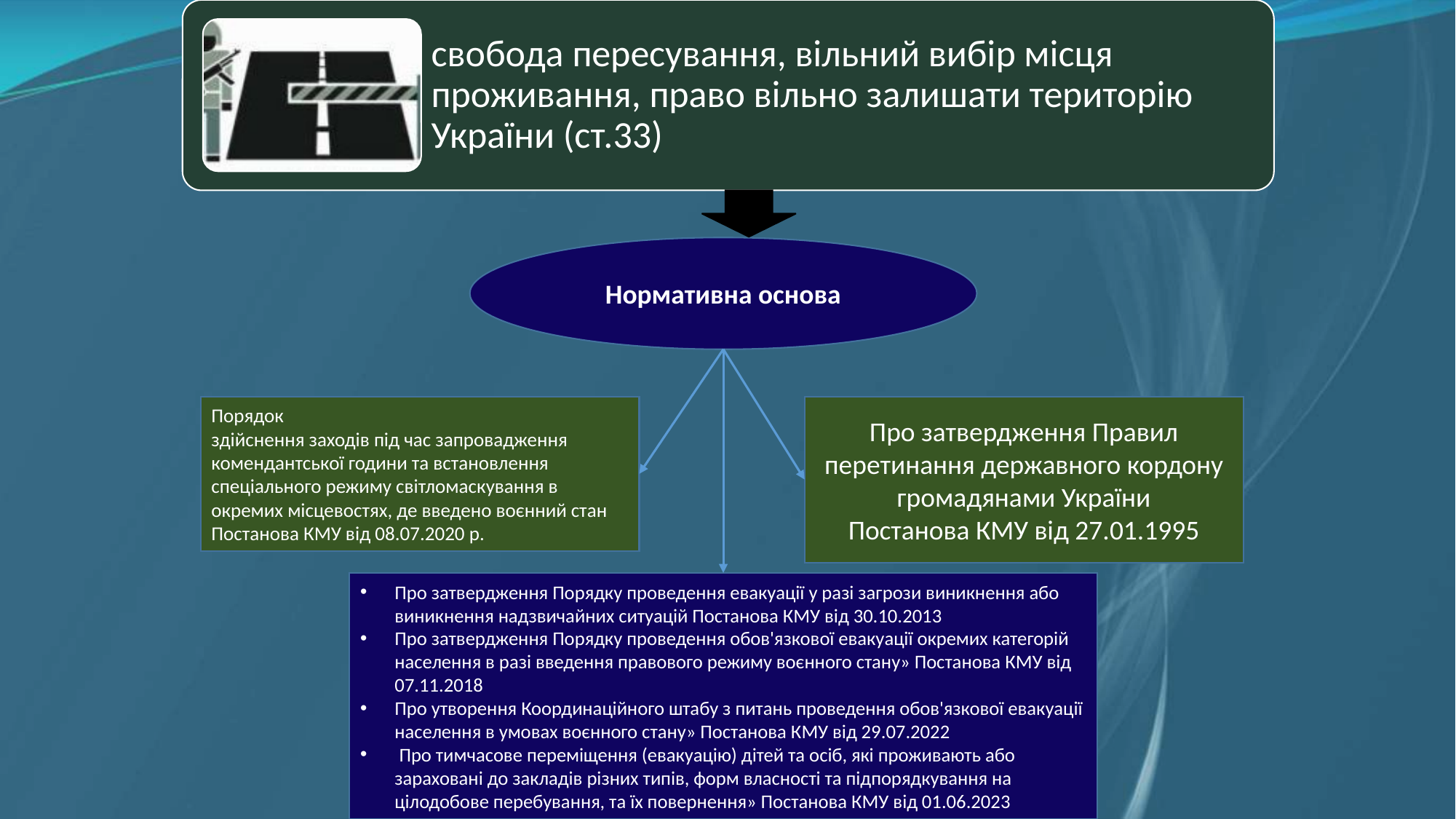

свобода пересування, вільний вибір місця проживання, право вільно залишати територію України (ст.33)

Нормативна основа
Порядок
здійснення заходів під час запровадження комендантської години та встановлення спеціального режиму світломаскування в окремих місцевостях, де введено воєнний стан Постанова КМУ від 08.07.2020 р.
Про затвердження Правил перетинання державного кордону громадянами України
Постанова КМУ від 27.01.1995
Про затвердження Порядку проведення евакуації у разі загрози виникнення або виникнення надзвичайних ситуацій Постанова КМУ від 30.10.2013
Про затвердження Порядку проведення обов'язкової евакуації окремих категорій населення в разі введення правового режиму воєнного стану» Постанова КМУ від 07.11.2018
Про утворення Координаційного штабу з питань проведення обов'язкової евакуації населення в умовах воєнного стану» Постанова КМУ від 29.07.2022
 Про тимчасове переміщення (евакуацію) дітей та осіб, які проживають або зараховані до закладів різних типів, форм власності та підпорядкування на цілодобове перебування, та їх повернення» Постанова КМУ від 01.06.2023